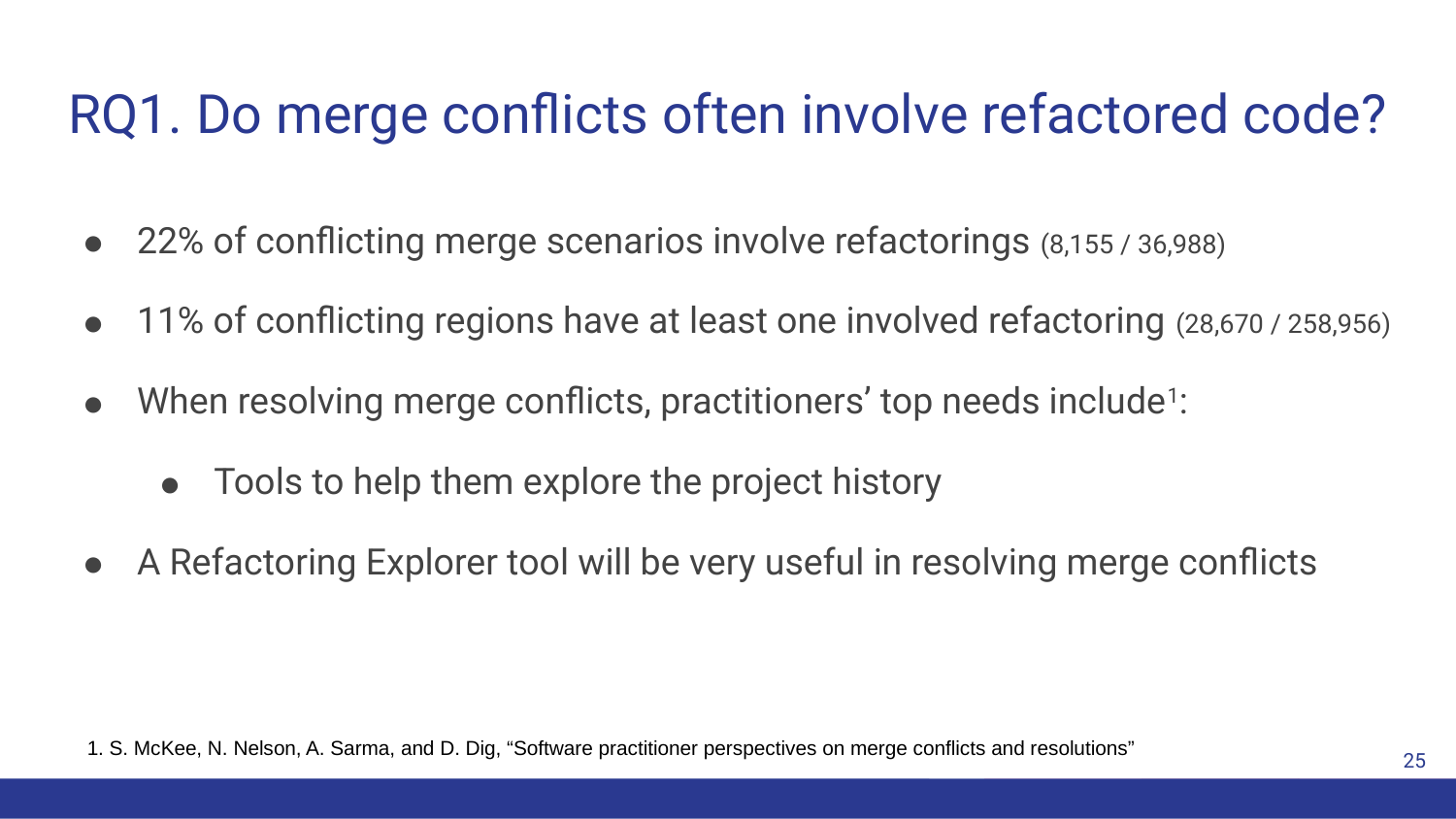

# RQ1. Do merge conflicts often involve refactored code?
22% of conflicting merge scenarios involve refactorings (8,155 / 36,988)
11% of conflicting regions have at least one involved refactoring (28,670 / 258,956)
When resolving merge conflicts, practitioners’ top needs include1:
Tools to help them explore the project history
A Refactoring Explorer tool will be very useful in resolving merge conflicts
1. S. McKee, N. Nelson, A. Sarma, and D. Dig, “Software practitioner perspectives on merge conflicts and resolutions”
25